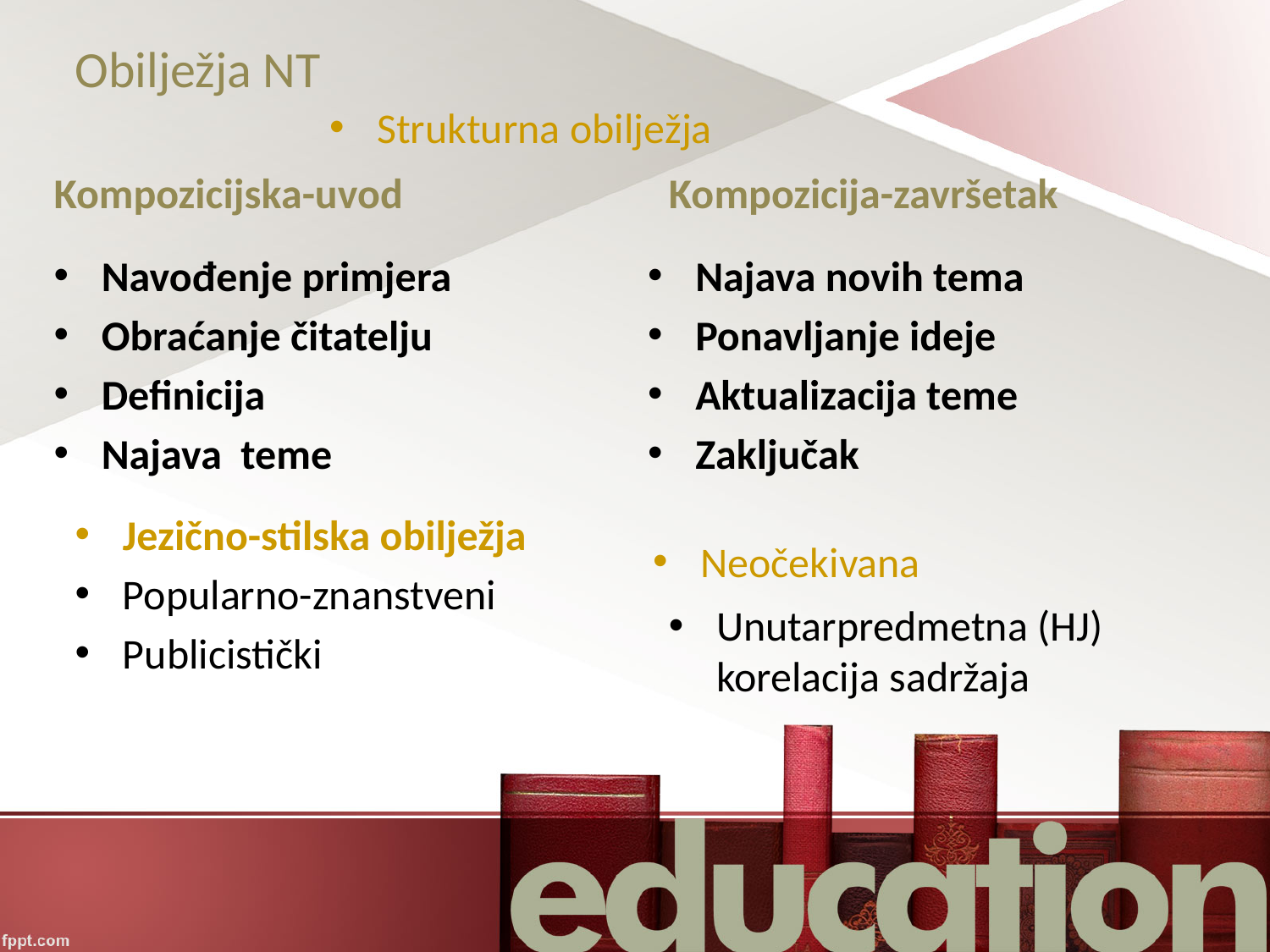

# Obilježja NT
Strukturna obilježja
Kompozicijska-uvod
Kompozicija-završetak
Navođenje primjera
Obraćanje čitatelju
Definicija
Najava  teme

Najava novih tema
Ponavljanje ideje
Aktualizacija teme
Zaključak
Jezično-stilska obilježja
Neočekivana
Popularno-znanstveni
Publicistički
Unutarpredmetna (HJ) korelacija sadržaja